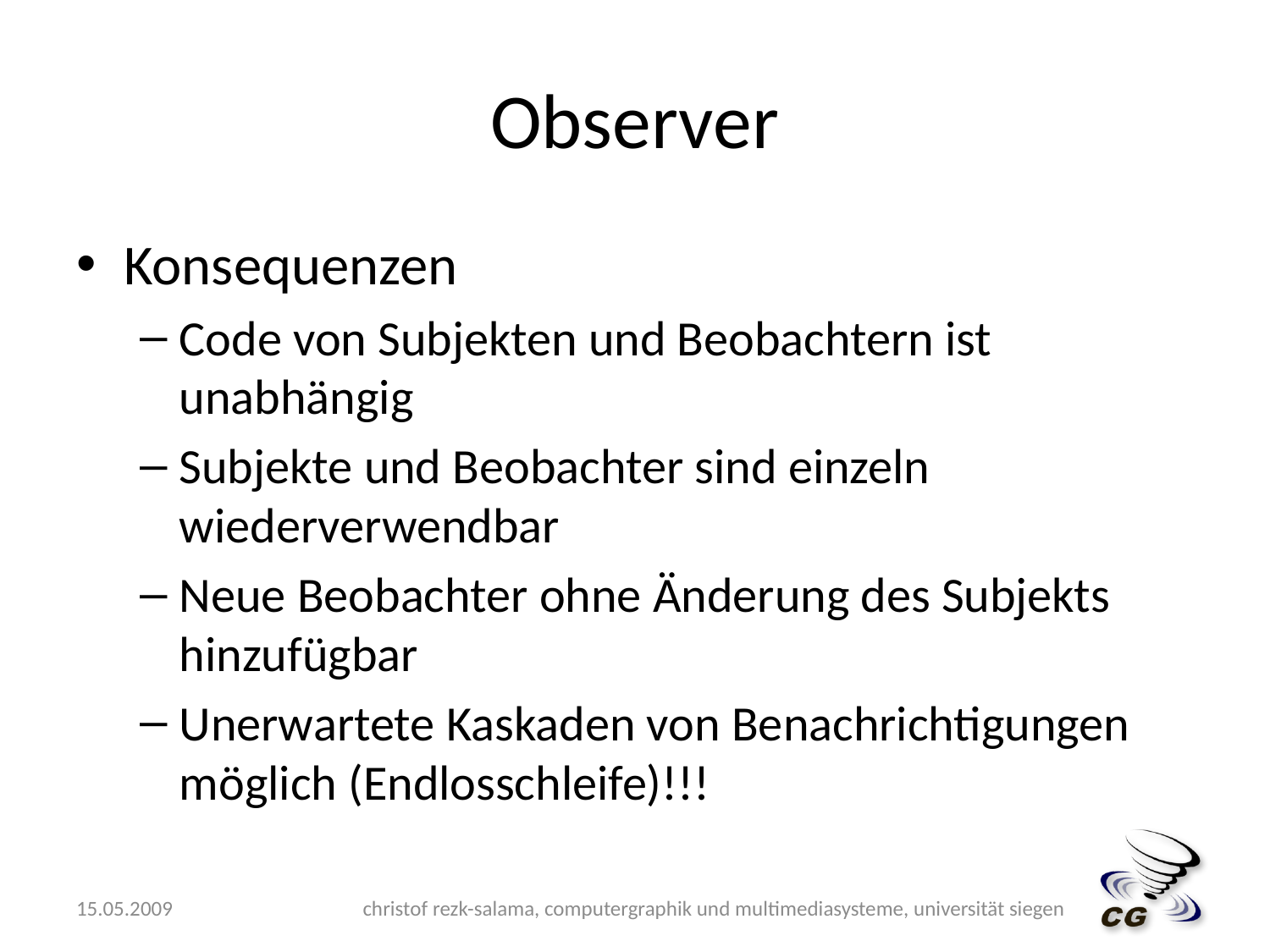

# Observer
Konsequenzen
Code von Subjekten und Beobachtern ist unabhängig
Subjekte und Beobachter sind einzeln wiederverwendbar
Neue Beobachter ohne Änderung des Subjekts hinzufügbar
Unerwartete Kaskaden von Benachrichtigungen möglich (Endlosschleife)!!!
15.05.2009
christof rezk-salama, computergraphik und multimediasysteme, universität siegen